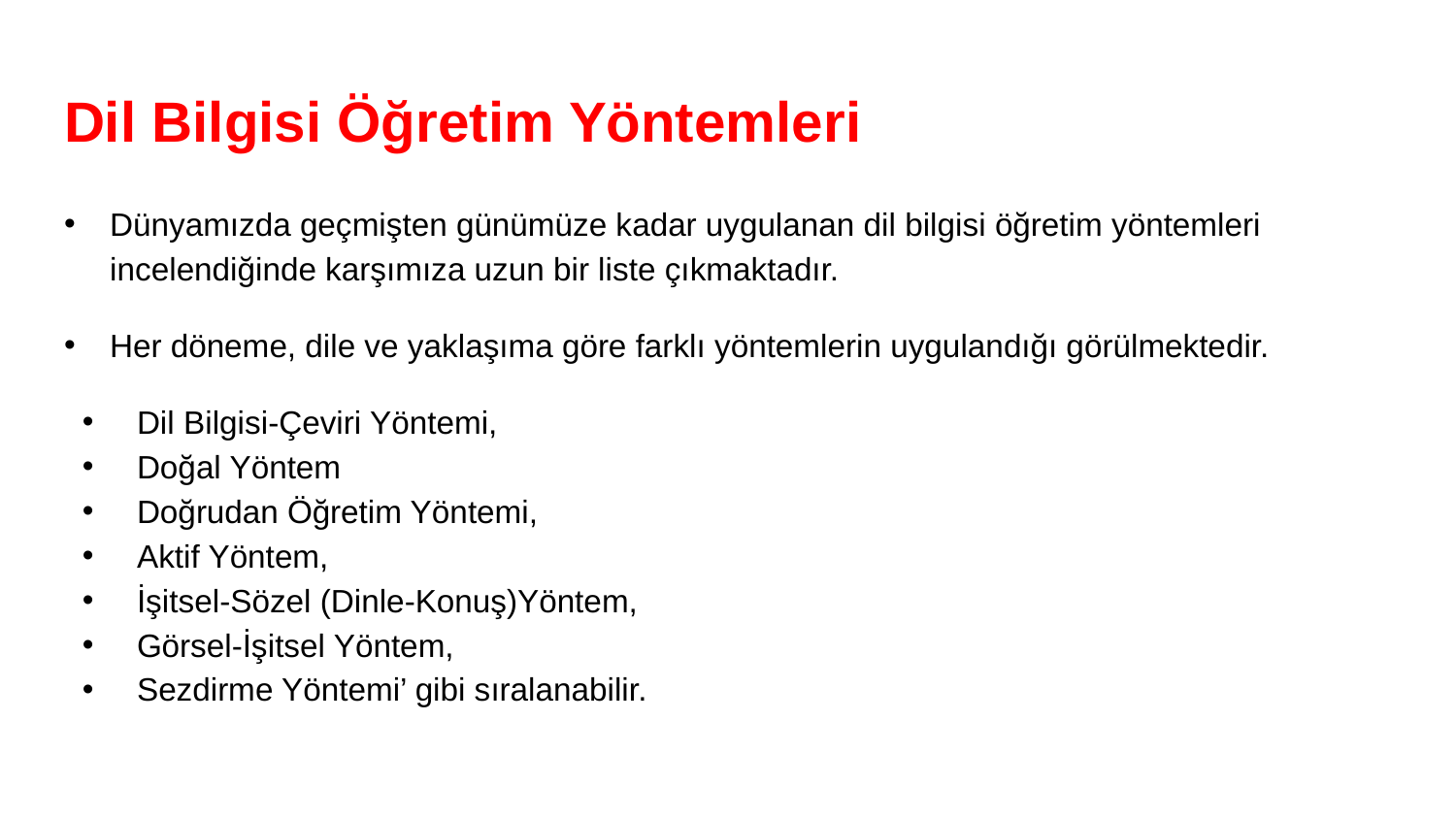

# Dil Bilgisi Öğretim Yöntemleri
Dünyamızda geçmişten günümüze kadar uygulanan dil bilgisi öğretim yöntemleri incelendiğinde karşımıza uzun bir liste çıkmaktadır.
Her döneme, dile ve yaklaşıma göre farklı yöntemlerin uygulandığı görülmektedir.
Dil Bilgisi-Çeviri Yöntemi,
Doğal Yöntem
Doğrudan Öğretim Yöntemi,
Aktif Yöntem,
İşitsel-Sözel (Dinle-Konuş)Yöntem,
Görsel-İşitsel Yöntem,
Sezdirme Yöntemi’ gibi sıralanabilir.